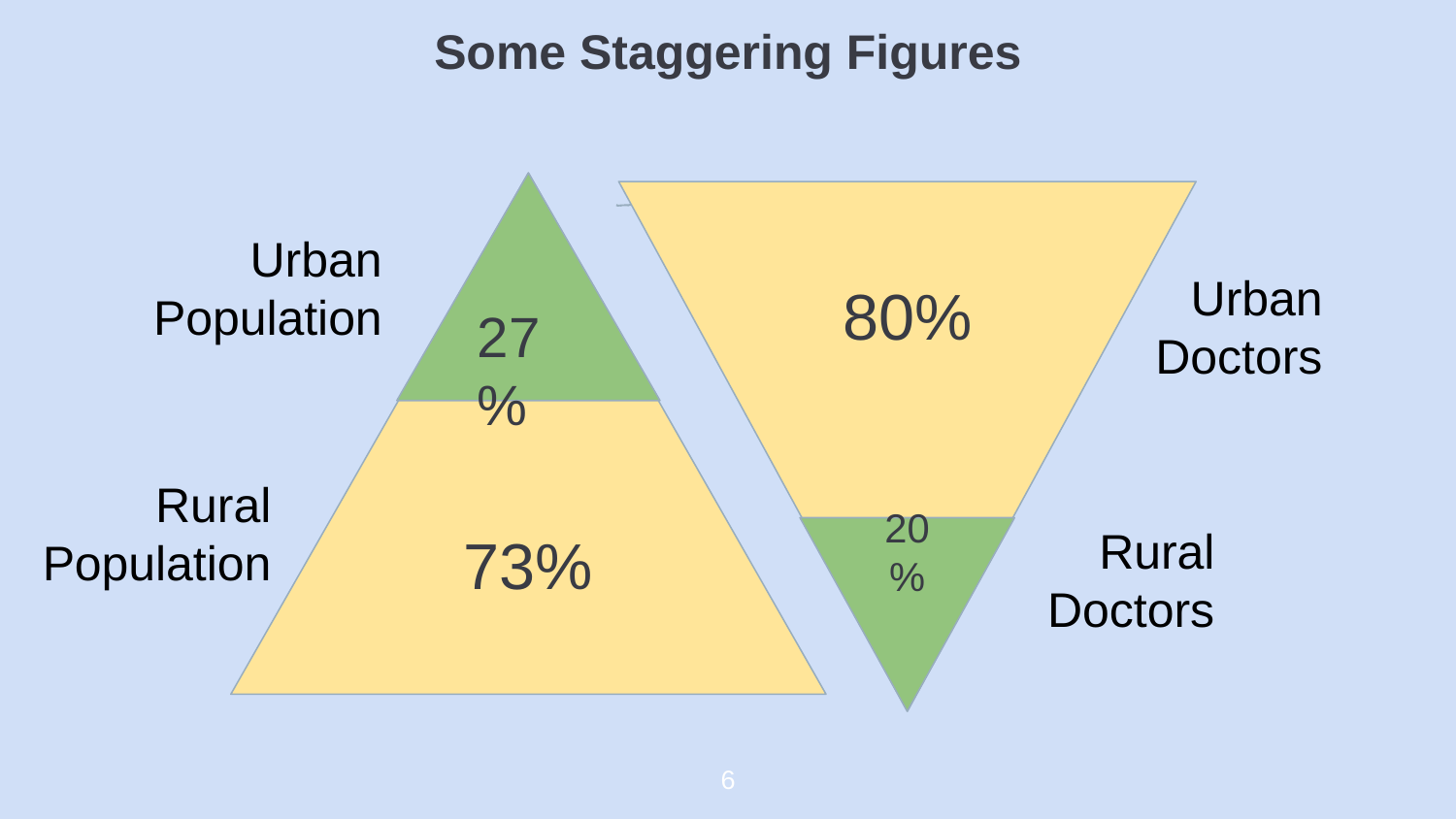

# Some Staggering Figures
73%
27%
80%
Urban Population
Urban Doctors
Rural Population

20%
Rural Doctors
6